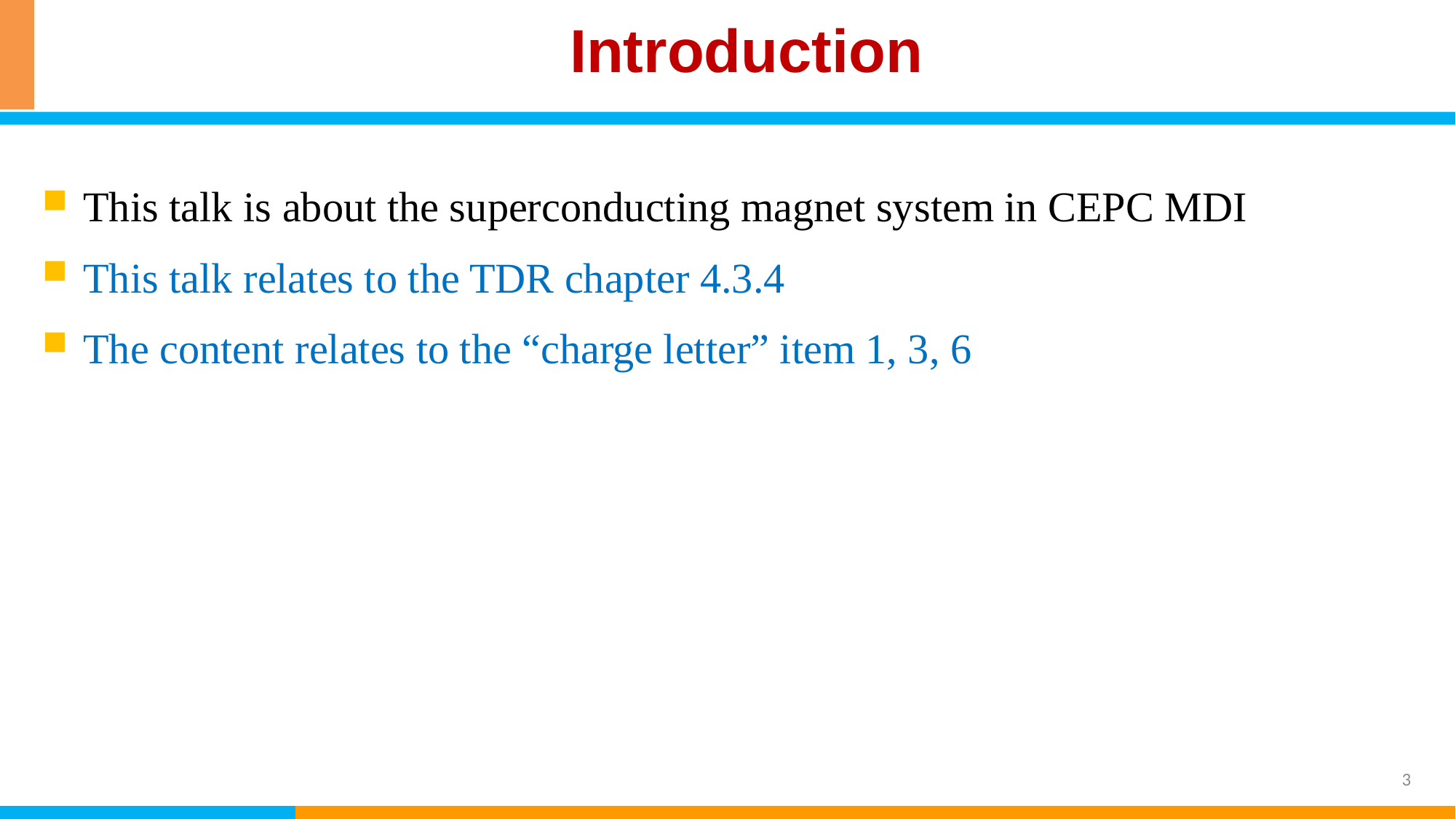

Introduction
This talk is about the superconducting magnet system in CEPC MDI
This talk relates to the TDR chapter 4.3.4
The content relates to the “charge letter” item 1, 3, 6
3